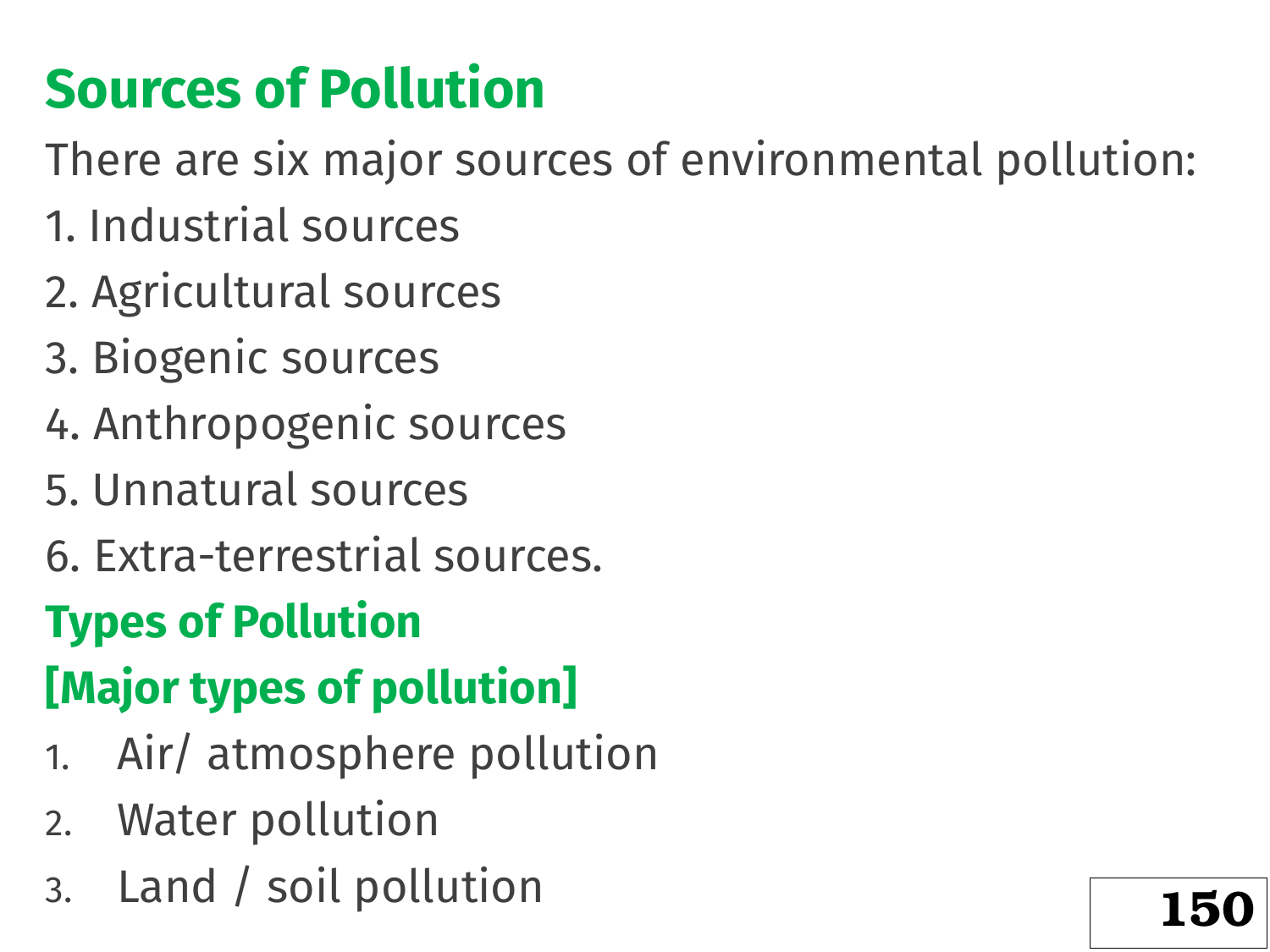

Sources of Pollution
There are six major sources of environmental pollution:
1. Industrial sources
2. Agricultural sources
3. Biogenic sources
4. Anthropogenic sources
5. Unnatural sources
6. Extra-terrestrial sources.
Types of Pollution
[Major types of pollution]
Air/ atmosphere pollution
Water pollution
Land / soil pollution

150